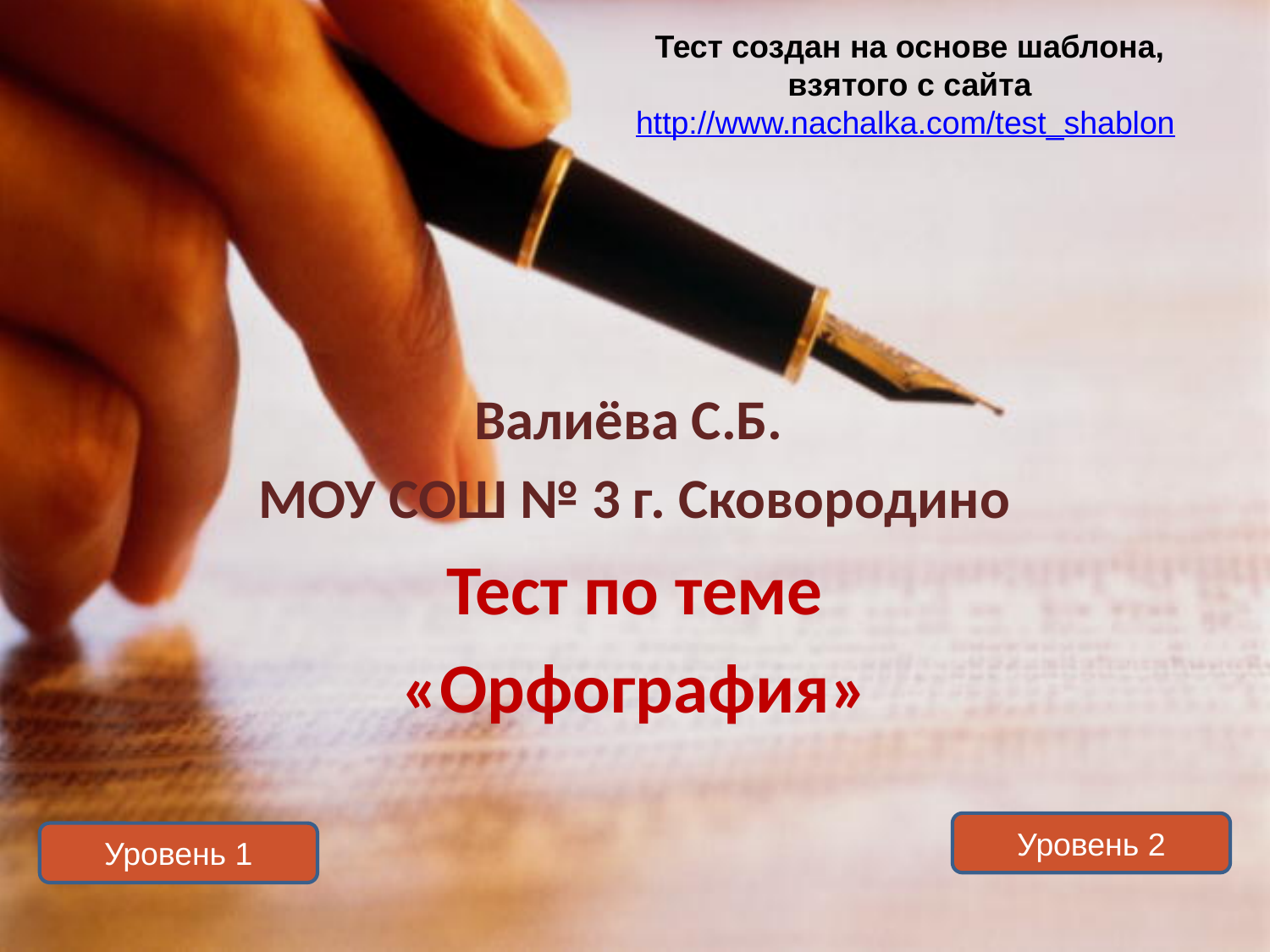

Тест создан на основе шаблона,
 взятого с сайта http://www.nachalka.com/test_shablon
Валиёва С.Б.
МОУ СОШ № 3 г. Сковородино
Тест по теме
«Орфография»
Уровень 2
Уровень 1